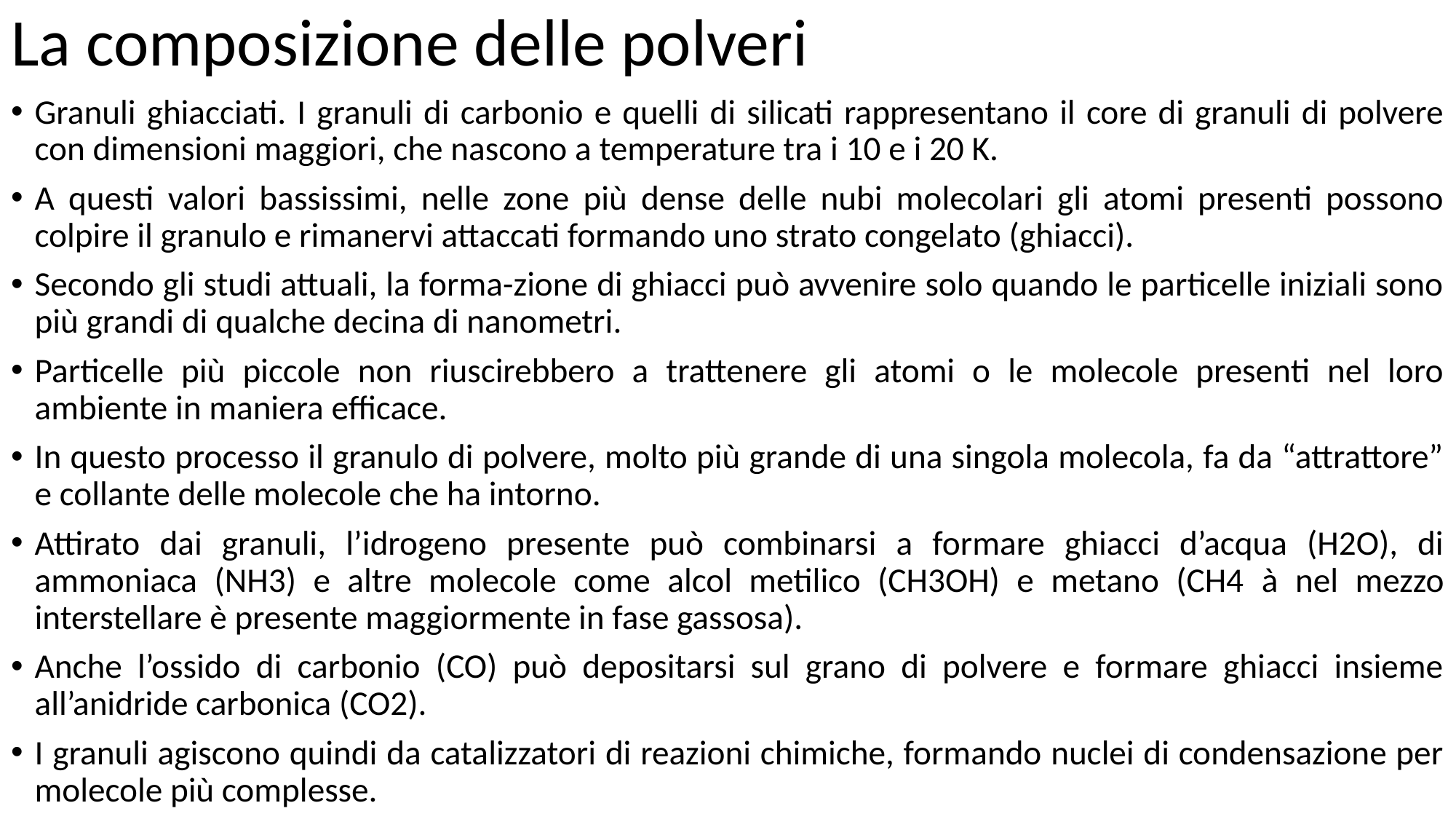

# La composizione delle polveri
Granuli ghiacciati. I granuli di carbonio e quelli di silicati rappresentano il core di granuli di polvere con dimensioni maggiori, che nascono a temperature tra i 10 e i 20 K.
A questi valori bassissimi, nelle zone più dense delle nubi molecolari gli atomi presenti possono colpire il granulo e rimanervi attaccati formando uno strato congelato (ghiacci).
Secondo gli studi attuali, la forma-zione di ghiacci può avvenire solo quando le particelle iniziali sono più grandi di qualche decina di nanometri.
Particelle più piccole non riuscirebbero a trattenere gli atomi o le molecole presenti nel loro ambiente in maniera efficace.
In questo processo il granulo di polvere, molto più grande di una singola molecola, fa da “attrattore” e collante delle molecole che ha intorno.
Attirato dai granuli, l’idrogeno presente può combinarsi a formare ghiacci d’acqua (H2O), di ammoniaca (NH3) e altre molecole come alcol metilico (CH3OH) e metano (CH4 à nel mezzo interstellare è presente maggiormente in fase gassosa).
Anche l’ossido di carbonio (CO) può depositarsi sul grano di polvere e formare ghiacci insieme all’anidride carbonica (CO2).
I granuli agiscono quindi da catalizzatori di reazioni chimiche, formando nuclei di condensazione per molecole più complesse.